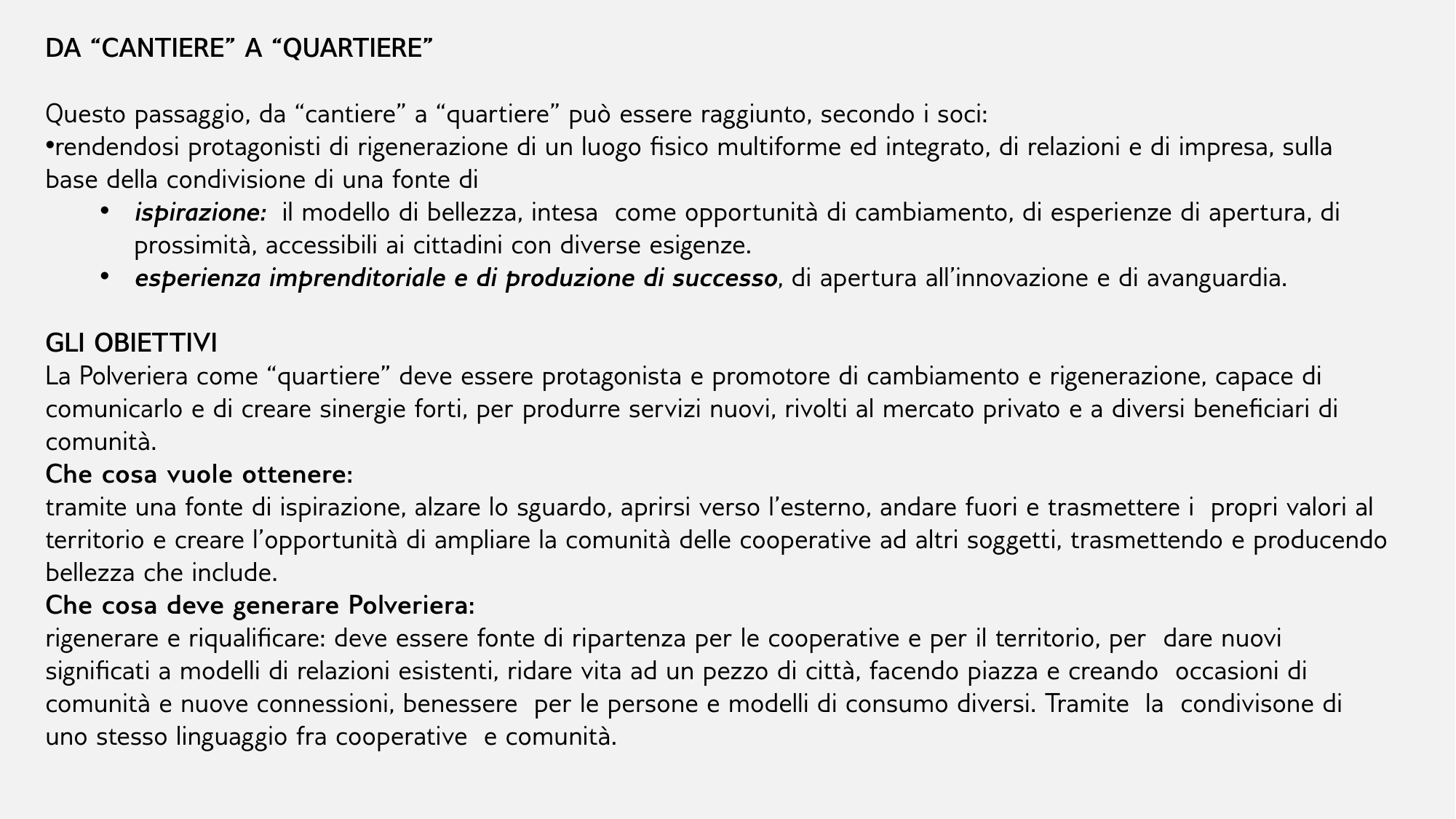

DA “CANTIERE” A “QUARTIERE”

Questo passaggio, da “cantiere” a “quartiere” può essere raggiunto, secondo i soci:
rendendosi protagonisti di rigenerazione di un luogo fisico multiforme ed integrato, di relazioni e di impresa, sulla base della condivisione di una fonte di
ispirazione:  il modello di bellezza, intesa  come opportunità di cambiamento, di esperienze di apertura, di prossimità, accessibili ai cittadini con diverse esigenze.
esperienza imprenditoriale e di produzione di successo, di apertura all’innovazione e di avanguardia.

GLI OBIETTIVI
La Polveriera come “quartiere” deve essere protagonista e promotore di cambiamento e rigenerazione, capace di comunicarlo e di creare sinergie forti, per produrre servizi nuovi, rivolti al mercato privato e a diversi beneficiari di comunità.
Che cosa vuole ottenere:
tramite una fonte di ispirazione, alzare lo sguardo, aprirsi verso l’esterno, andare fuori e trasmettere i  propri valori al territorio e creare l’opportunità di ampliare la comunità delle cooperative ad altri soggetti, trasmettendo e producendo bellezza che include.
Che cosa deve generare Polveriera:
rigenerare e riqualificare: deve essere fonte di ripartenza per le cooperative e per il territorio, per  dare nuovi significati a modelli di relazioni esistenti, ridare vita ad un pezzo di città, facendo piazza e creando  occasioni di comunità e nuove connessioni, benessere  per le persone e modelli di consumo diversi. Tramite  la  condivisone di uno stesso linguaggio fra cooperative  e comunità.